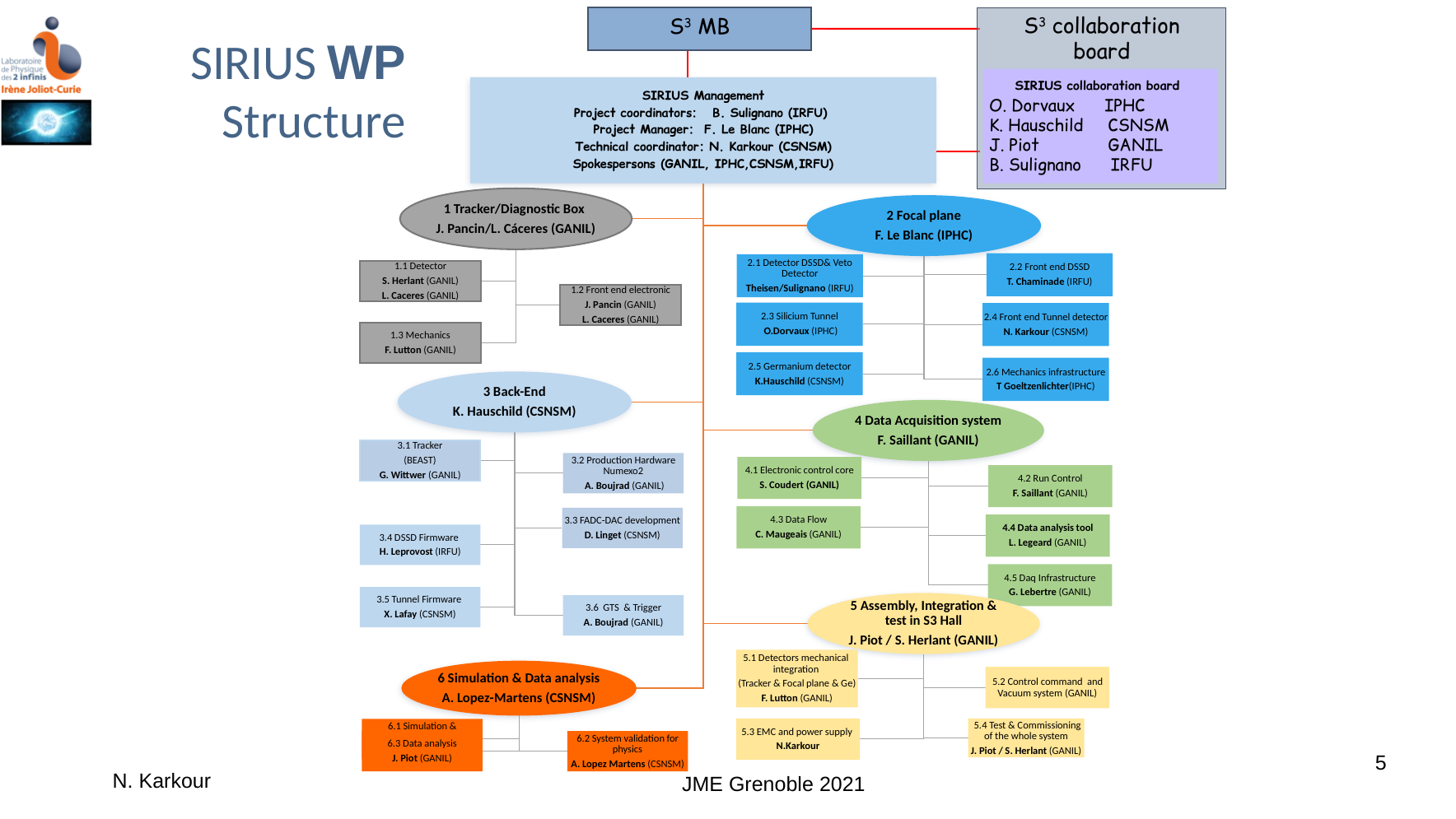

S3 MB

S3 collaboration
board
SIRIUS WP

Structure
SIRIUS Management
Project coordinators:   B. Sulignano (IRFU)
Project Manager:  F. Le Blanc (IPHC)
Technical coordinator: N. Karkour (CSNSM)
Spokespersons (GANIL, IPHC,CSNSM,IRFU)
1 Tracker/Diagnostic Box
J. Pancin/L. Cáceres (GANIL)
1.1 Detector
S. Herlant (GANIL)
L. Caceres (GANIL)
1.2 Front end electronic
J. Pancin (GANIL)
L. Caceres (GANIL)
1.3 Mechanics
F. Lutton (GANIL)
2 Focal plane
F. Le Blanc (IPHC)
2.1 Detector DSSD& Veto Detector
Theisen/Sulignano (IRFU)
2.2 Front end DSSD
T. Chaminade (IRFU)
2.3 Silicium Tunnel
 O.Dorvaux (IPHC)
2.4 Front end Tunnel detector
N. Karkour (CSNSM)
2.5 Germanium detector
K.Hauschild (CSNSM)
2.6 Mechanics infrastructure
T Goeltzenlichter(IPHC)
3 Back-End
K. Hauschild (CSNSM)
3.1 Tracker
(BEAST)
G. Wittwer (GANIL)
3.2 Production Hardware Numexo2
 A. Boujrad (GANIL)
3.3 FADC-DAC development
D. Linget (CSNSM)
3.4 DSSD Firmware
H. Leprovost (IRFU)
3.5 Tunnel Firmware
X. Lafay (CSNSM)
3.6  GTS  & Trigger
A. Boujrad (GANIL)
4 Data Acquisition system
F. Saillant (GANIL)
4.1 Electronic control core
S. Coudert (GANIL)
4.2 Run Control
F. Saillant (GANIL)
4.3 Data Flow
C. Maugeais (GANIL)
4.4 Data analysis tool
L. Legeard (GANIL)
4.5 Daq Infrastructure
G. Lebertre (GANIL)
5 Assembly, Integration & test in S3 Hall
J. Piot / S. Herlant (GANIL)
5.1 Detectors mechanical  integration
(Tracker & Focal plane & Ge)
F. Lutton (GANIL)
5.2 Control command  and Vacuum system (GANIL)
5.3 EMC and power supply
N.Karkour
 5.4 Test & Commissioning of the whole system
J. Piot / S. Herlant (GANIL)
6 Simulation & Data analysis
A. Lopez-Martens (CSNSM)
6.1 Simulation & performances
K. Hauschild (CSNSM)
6.3 Data analysis
J. Piot (GANIL)
6.2 System validation for physics
A. Lopez Martens (CSNSM)
SIRIUS collaboration board

O. Dorvaux      IPHC
K. Hauschild     CSNSM
J. Piot              GANIL
B. Sulignano      IRFU
5
N. Karkour
JME Grenoble 2021